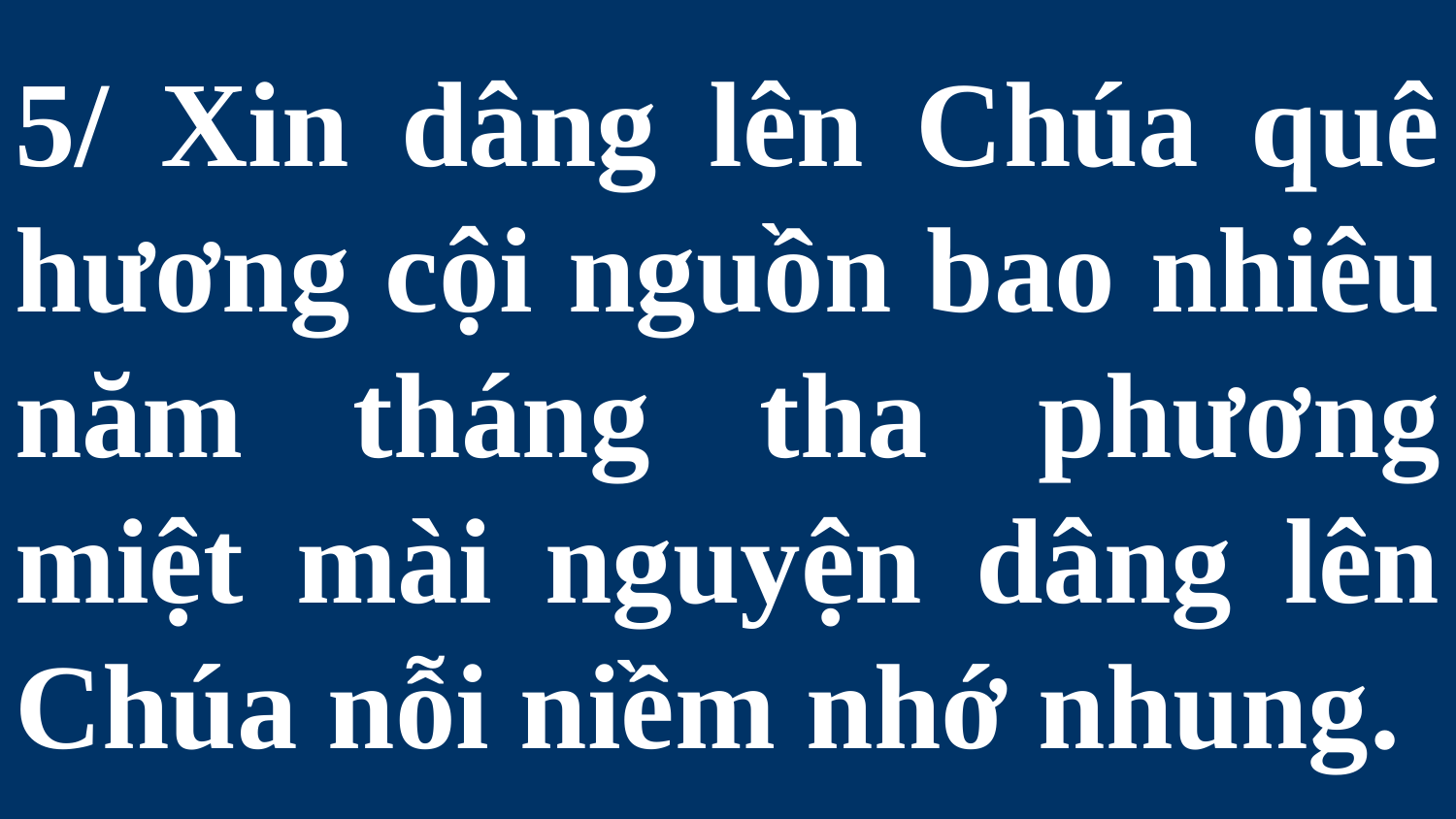

# 5/ Xin dâng lên Chúa quê hương cội nguồn bao nhiêu năm tháng tha phương miệt mài nguyện dâng lên Chúa nỗi niềm nhớ nhung.